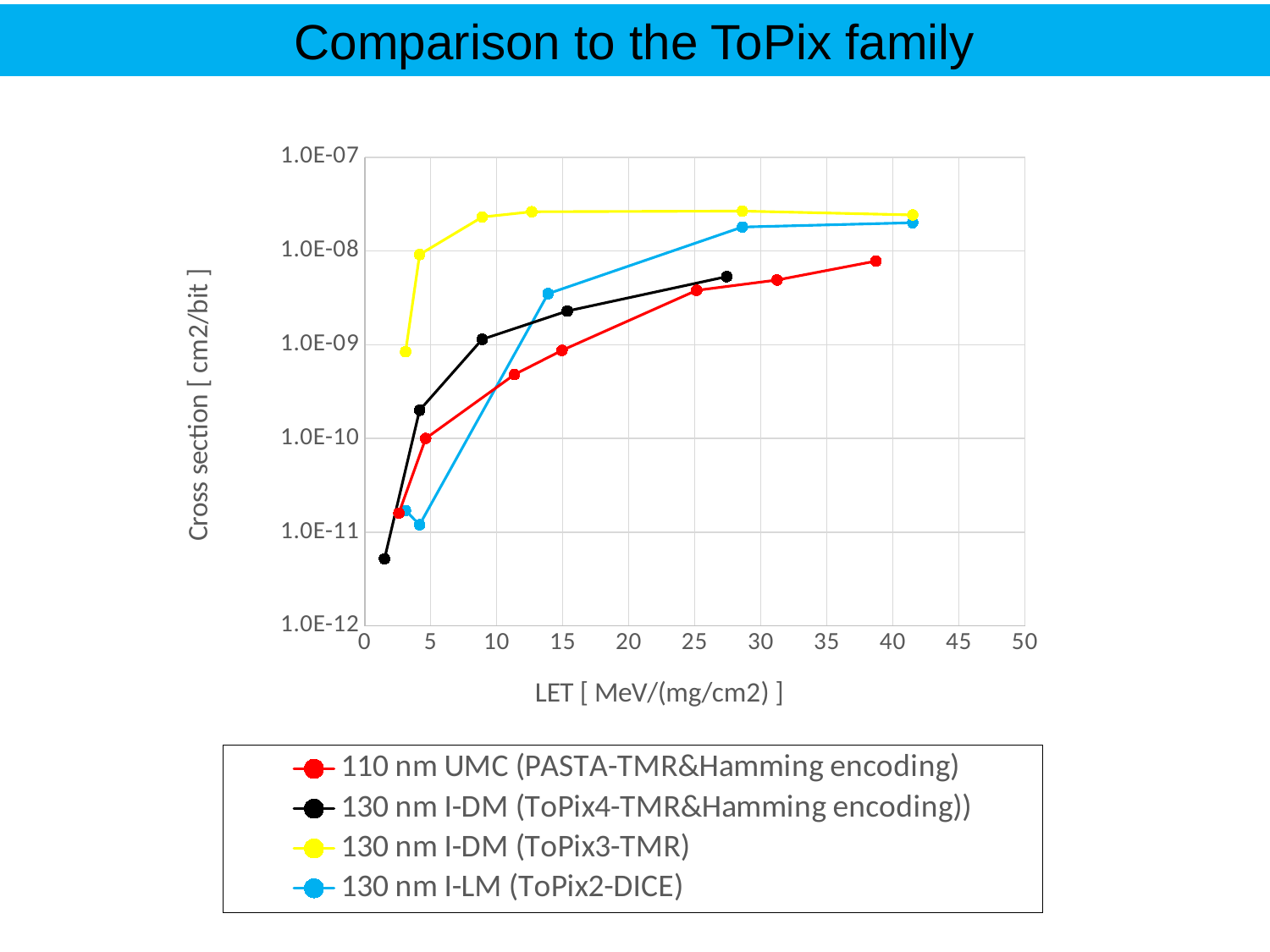

Comparison to the ToPix family

### Chart

| Category | 110 nm UMC (PASTA-TMR&Hamming encoding) | 130 nm I-DM (ToPix4-TMR&Hamming encoding)) | 130 nm I-DM (ToPix3-TMR) | 130 nm I-LM (ToPix2-DICE) |
|---|---|---|---|---|